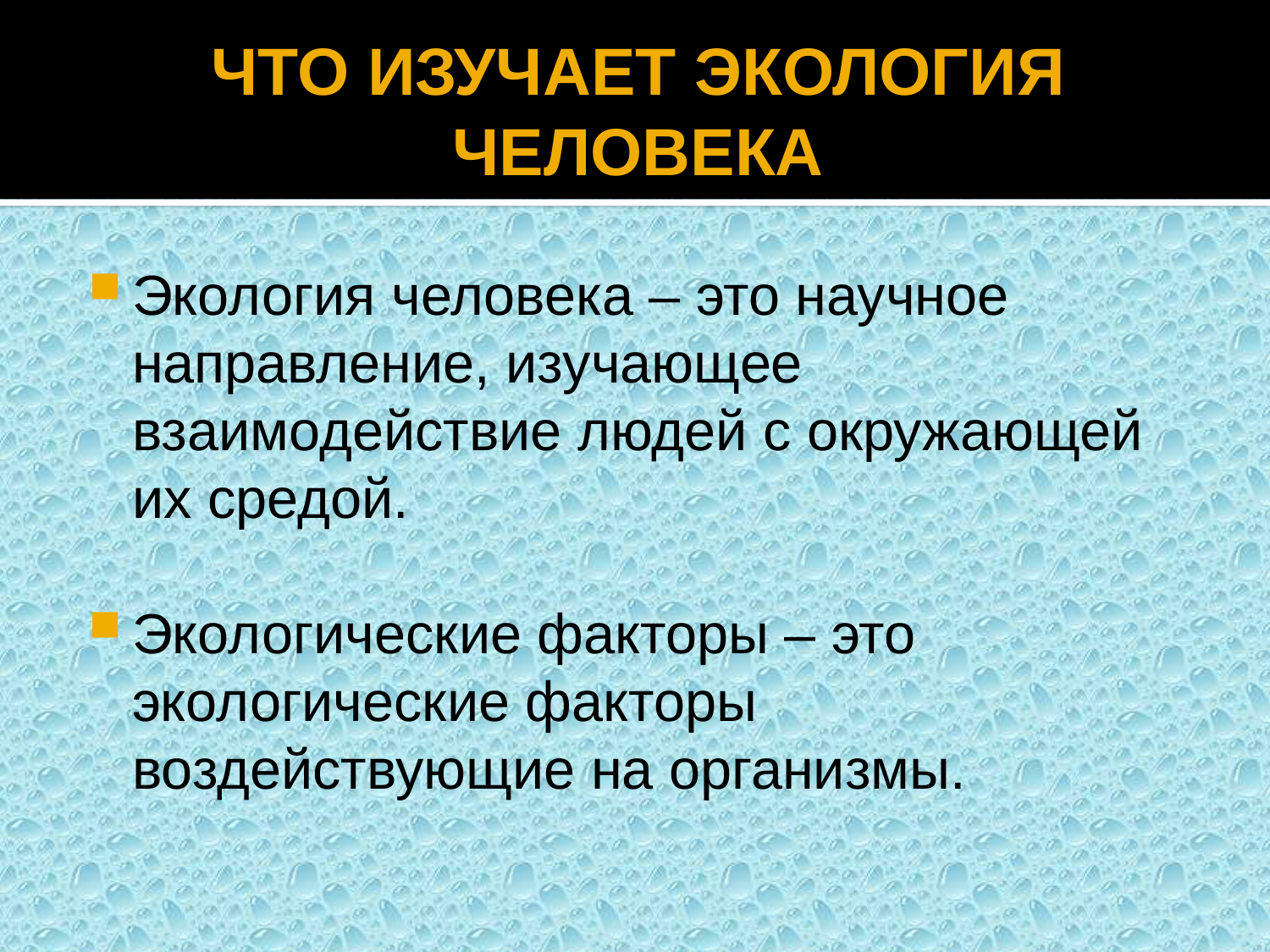

# ЧТО ИЗУЧАЕТ ЭКОЛОГИЯ ЧЕЛОВЕКА
Экология человека – это научное направление, изучающее взаимодействие людей с окружающей их средой.

Экологические факторы – это экологические факторы воздействующие на организмы.